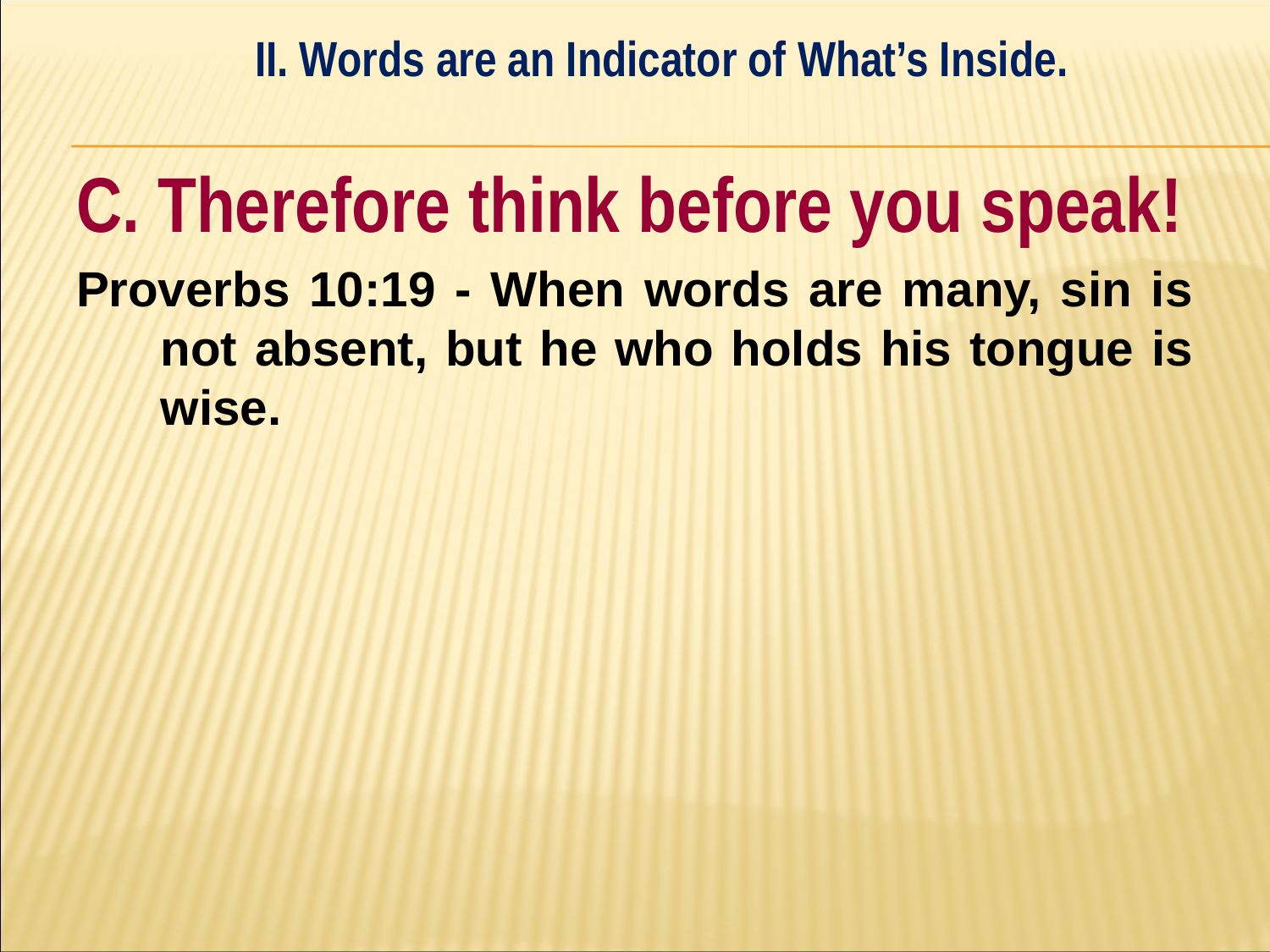

II. Words are an Indicator of What’s Inside.
#
C. Therefore think before you speak!
Proverbs 10:19 - When words are many, sin is not absent, but he who holds his tongue is wise.